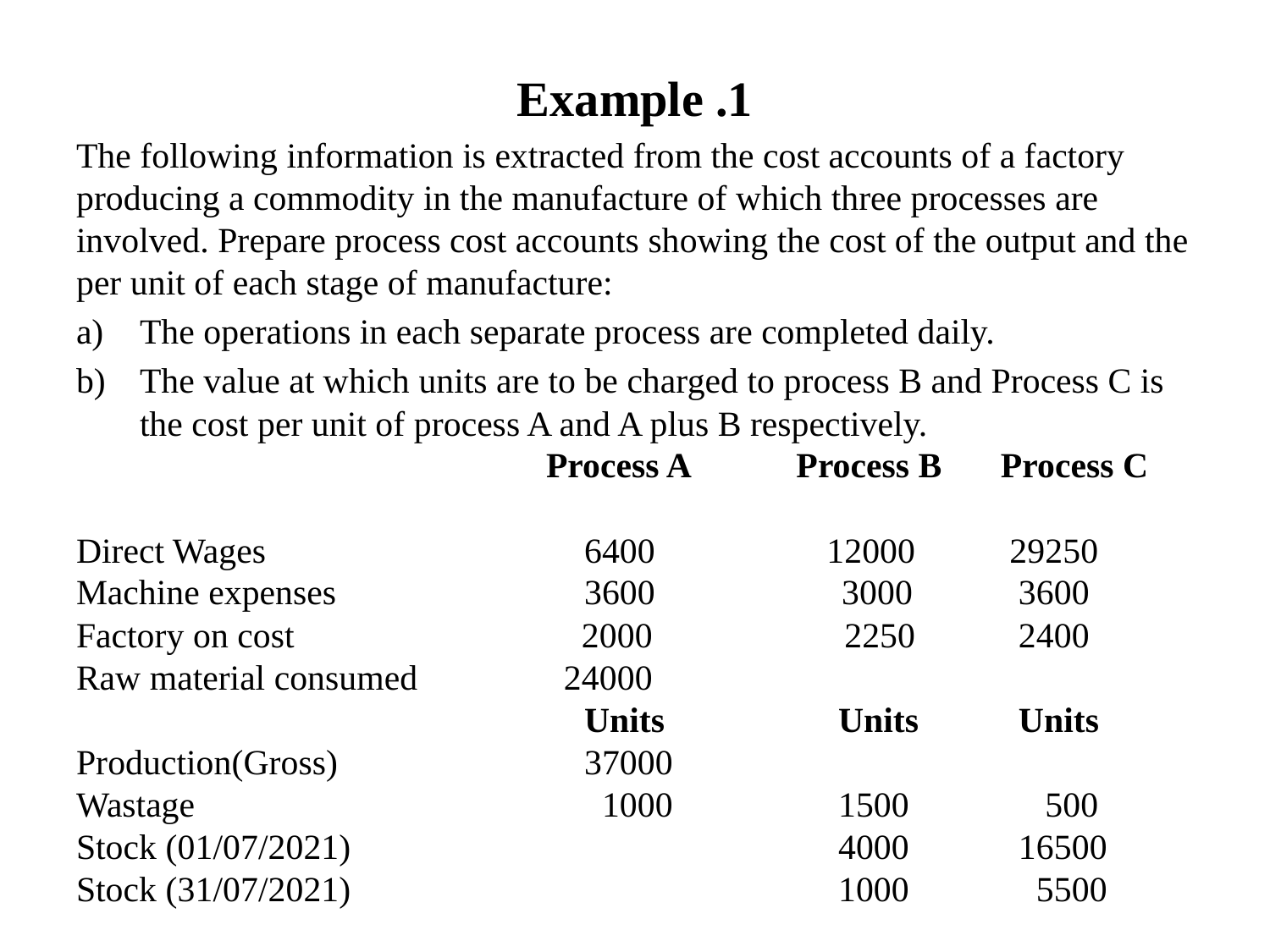

# Example .1
The following information is extracted from the cost accounts of a factory producing a commodity in the manufacture of which three processes are involved. Prepare process cost accounts showing the cost of the output and the per unit of each stage of manufacture:
The operations in each separate process are completed daily.
The value at which units are to be charged to process B and Process C is the cost per unit of process A and A plus B respectively.
			          Process A            Process B	    Process C
Direct Wages 		    	6400	             12000	     29250
Machine expenses		3600                     3000	      3600
Factory on cost		              2000	               2250	      2400
Raw material consumed	            24000
				Units		Units	      Units
Production(Gross) 		37000
Wastage				  1000		1500	         500
Stock (01/07/2021)				4000	      16500
Stock (31/07/2021)				1000	        5500